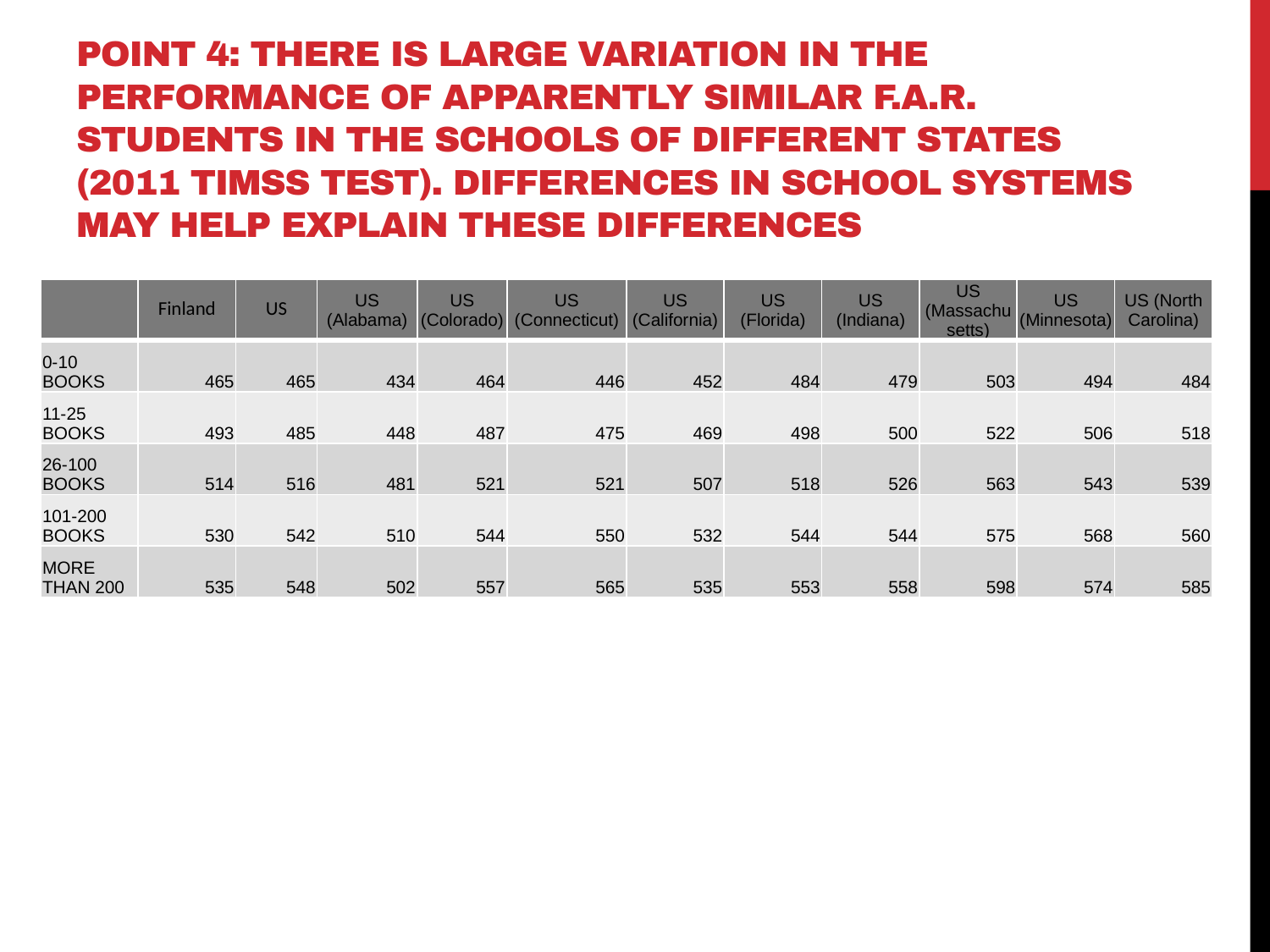

# Point 4: there is large variation in the performance of apparently similar F.A.R. students in the schools of different states (2011 TIMSS test). Differences in School systems may help explain these differences
|  | Finland | US | US (Alabama) | US (Colorado) | US (Connecticut) | US (California) | US (Florida) | US (Indiana) | US (Massachusetts) | US (Minnesota) | US (North Carolina) |
| --- | --- | --- | --- | --- | --- | --- | --- | --- | --- | --- | --- |
| 0-10 BOOKS | 465 | 465 | 434 | 464 | 446 | 452 | 484 | 479 | 503 | 494 | 484 |
| 11-25 BOOKS | 493 | 485 | 448 | 487 | 475 | 469 | 498 | 500 | 522 | 506 | 518 |
| 26-100 BOOKS | 514 | 516 | 481 | 521 | 521 | 507 | 518 | 526 | 563 | 543 | 539 |
| 101-200 BOOKS | 530 | 542 | 510 | 544 | 550 | 532 | 544 | 544 | 575 | 568 | 560 |
| MORE THAN 200 | 535 | 548 | 502 | 557 | 565 | 535 | 553 | 558 | 598 | 574 | 585 |